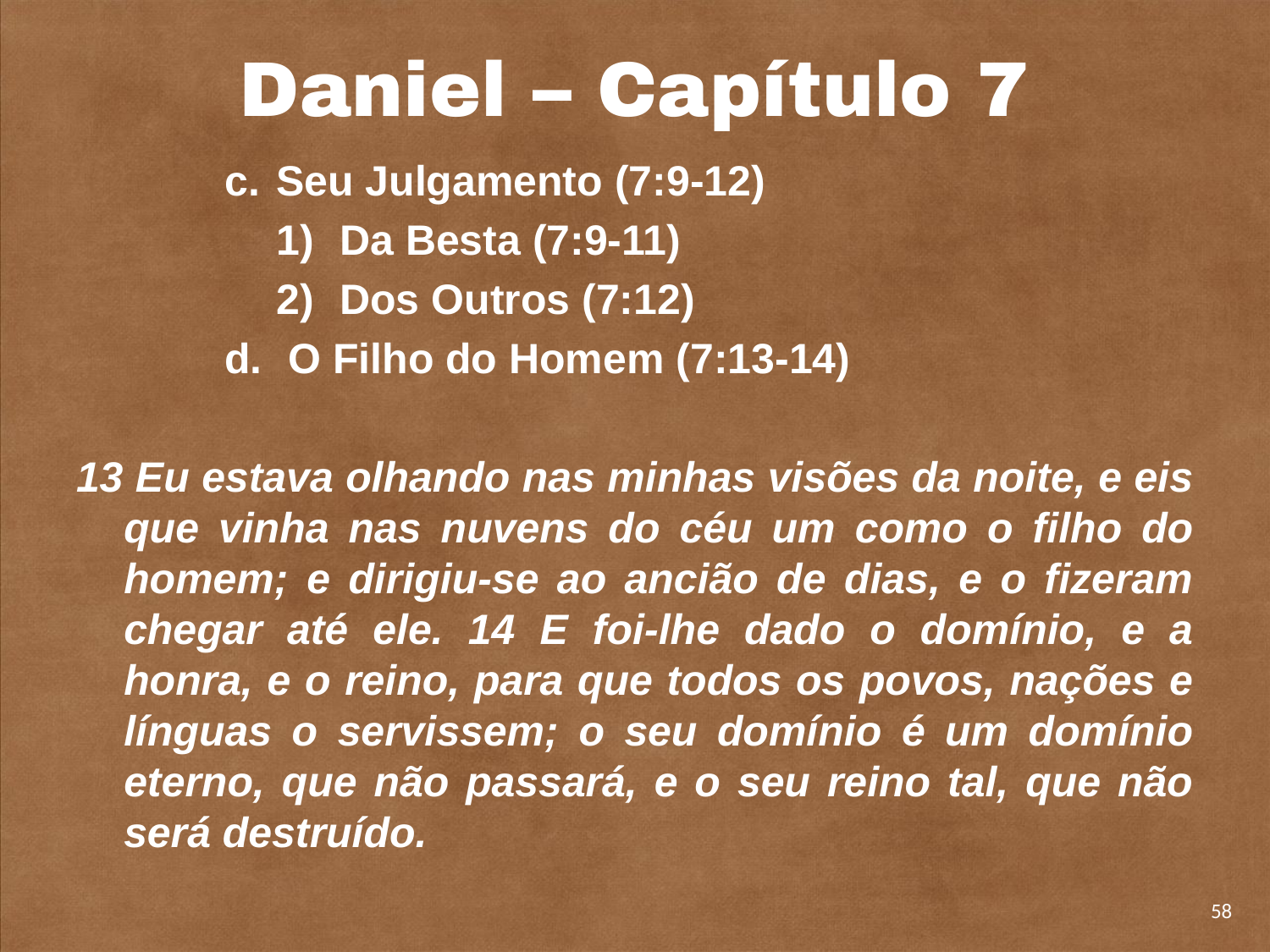

# Daniel – Capítulo 7
c.	Seu Julgamento (7:9-12)
Da Besta (7:9-11)
Dos Outros (7:12)
O Filho do Homem (7:13-14)

13 Eu estava olhando nas minhas visões da noite, e eis que vinha nas nuvens do céu um como o filho do homem; e dirigiu-se ao ancião de dias, e o fizeram chegar até ele. 14 E foi-lhe dado o domínio, e a honra, e o reino, para que todos os povos, nações e línguas o servissem; o seu domínio é um domínio eterno, que não passará, e o seu reino tal, que não será destruído.
58